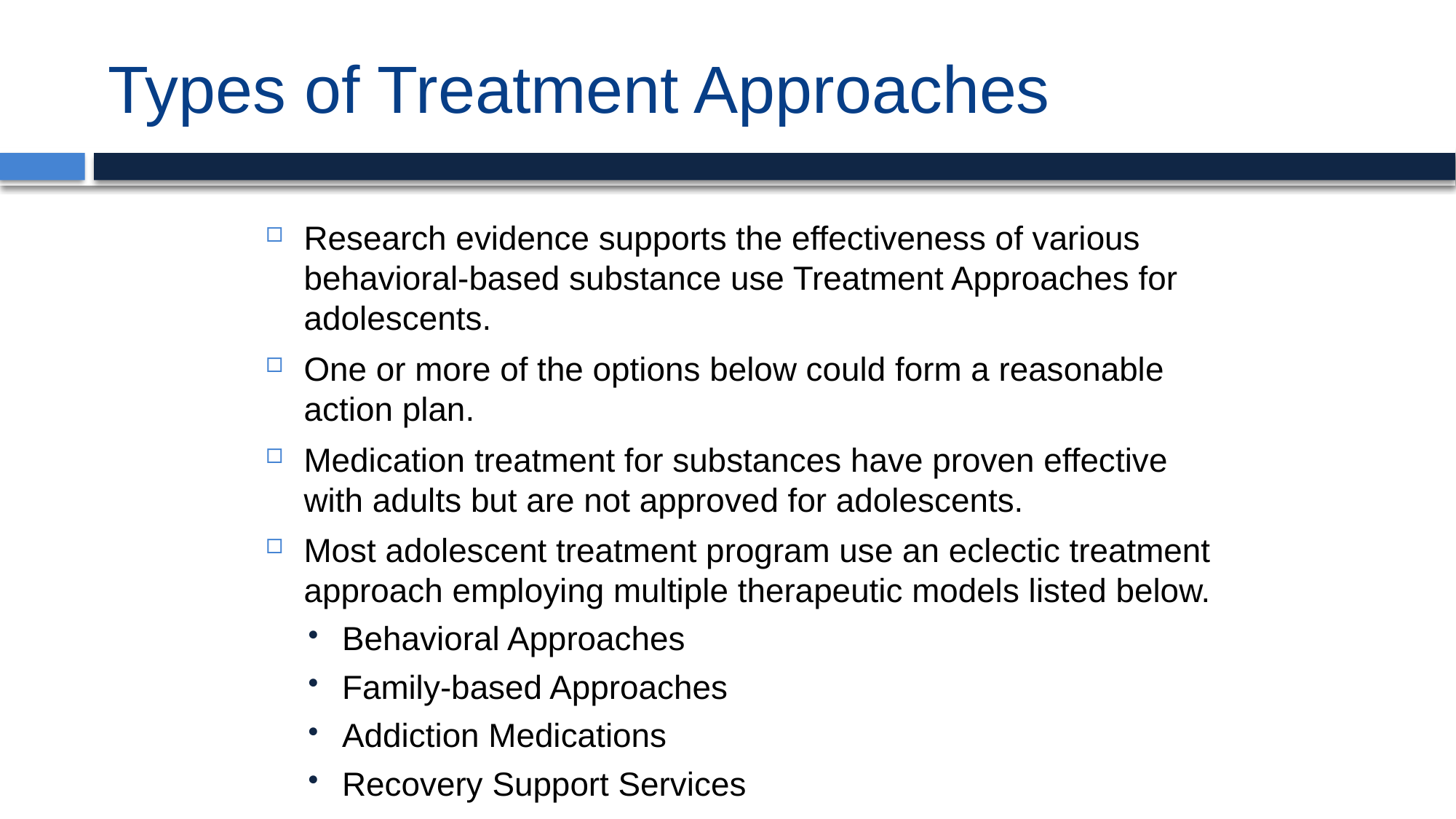

# Types of Treatment Approaches
Research evidence supports the effectiveness of various behavioral-based substance use Treatment Approaches for adolescents.
One or more of the options below could form a reasonable action plan.
Medication treatment for substances have proven effective with adults but are not approved for adolescents.
Most adolescent treatment program use an eclectic treatment approach employing multiple therapeutic models listed below.
Behavioral Approaches
Family-based Approaches
Addiction Medications
Recovery Support Services